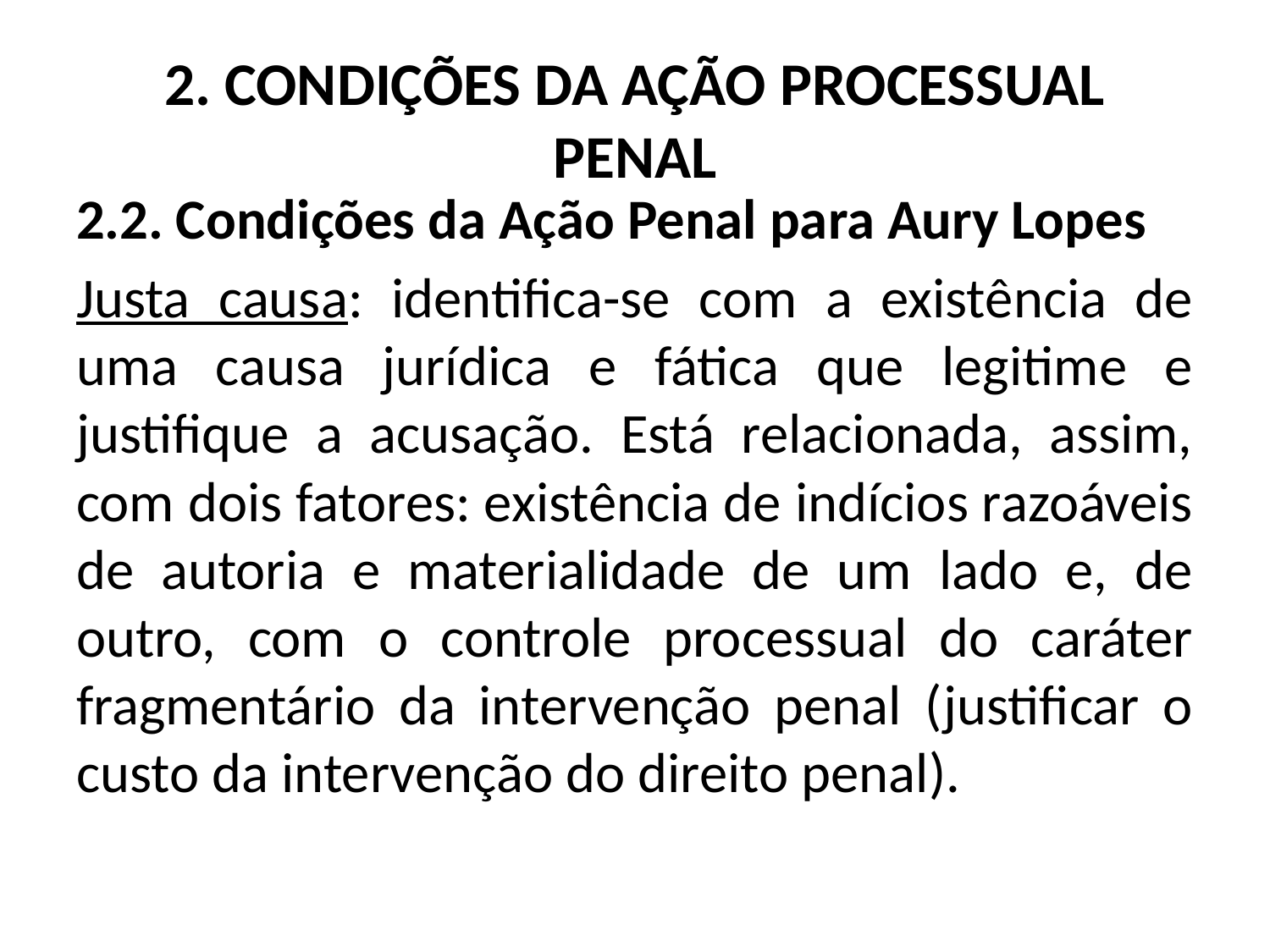

# 2. CONDIÇÕES DA AÇÃO PROCESSUAL PENAL
2.2. Condições da Ação Penal para Aury Lopes
Justa causa: identifica-se com a existência de uma causa jurídica e fática que legitime e justifique a acusação. Está relacionada, assim, com dois fatores: existência de indícios razoáveis de autoria e materialidade de um lado e, de outro, com o controle processual do caráter fragmentário da intervenção penal (justificar o custo da intervenção do direito penal).